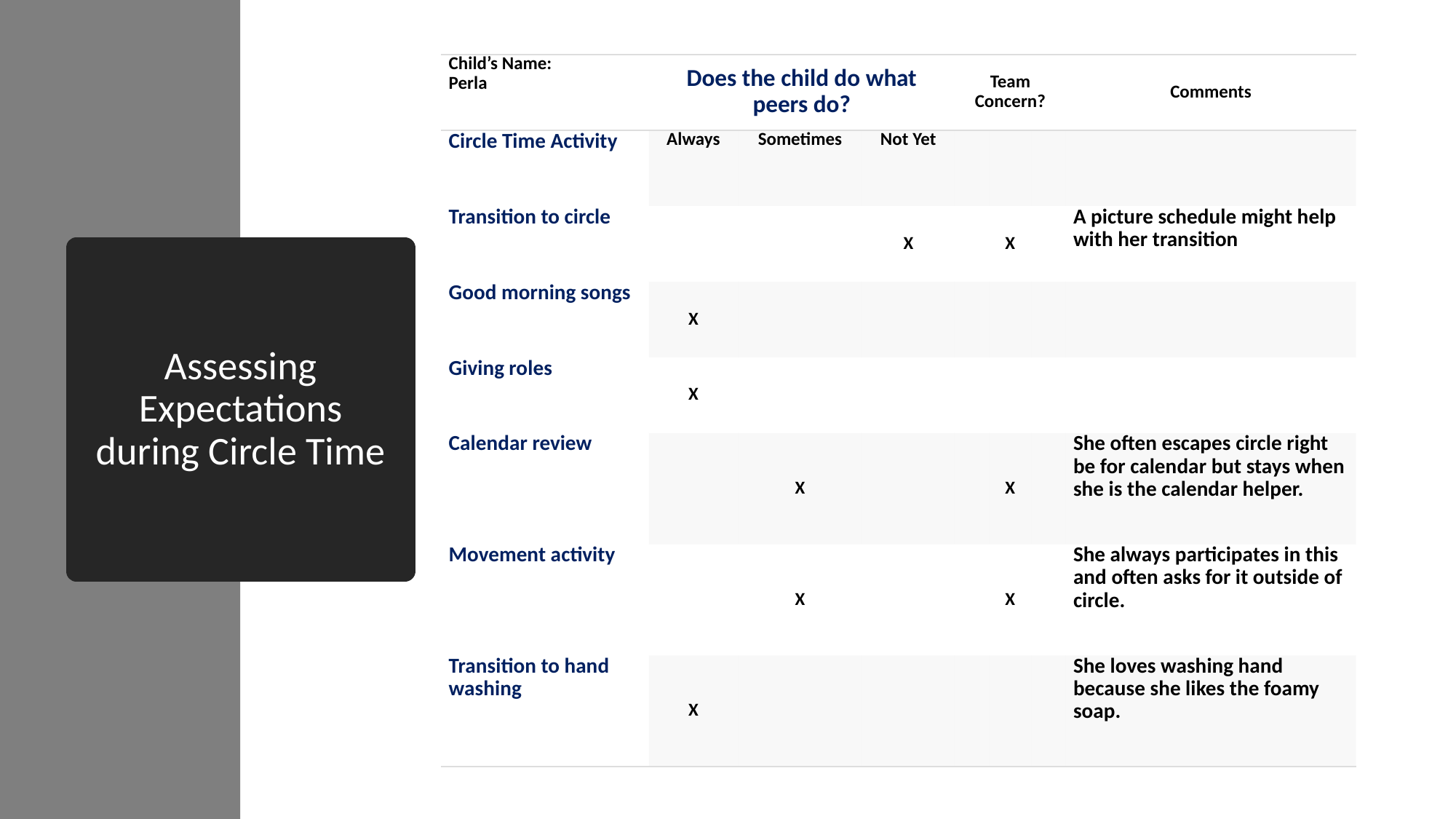

| Child’s Name: Perla | Does the child do what peers do? |  |  | Team Concern? |  |  | Comments |
| --- | --- | --- | --- | --- | --- | --- | --- |
| Circle Time Activity | Always | Sometimes | Not Yet |  |  |  |  |
| Transition to circle |  |  | X |  | X |  | A picture schedule might help with her transition |
| Good morning songs | X |  |  |  |  |  |  |
| Giving roles | X |  |  |  |  |  |  |
| Calendar review |  | X |  |  | X |  | She often escapes circle right be for calendar but stays when she is the calendar helper. |
| Movement activity |  | X |  |  | X |  | She always participates in this and often asks for it outside of circle. |
| Transition to hand washing | X |  |  |  |  |  | She loves washing hand because she likes the foamy soap. |
# Assessing Expectations during Circle Time
26